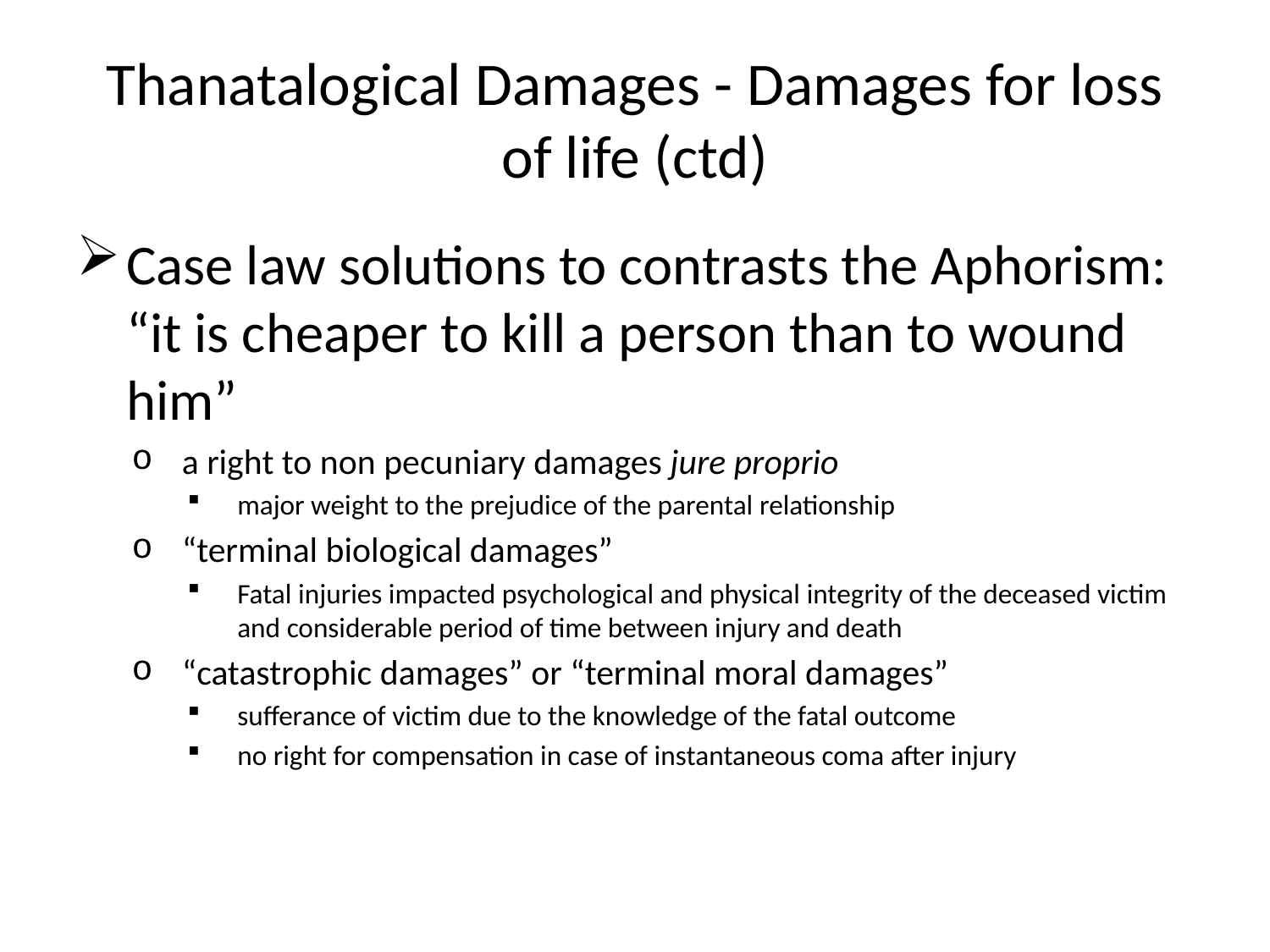

# Thanatalogical Damages - Damages for loss of life (ctd)
Case law solutions to contrasts the Aphorism:
“it is cheaper to kill a person than to wound him”
a right to non pecuniary damages jure proprio
major weight to the prejudice of the parental relationship
“terminal biological damages”
Fatal injuries impacted psychological and physical integrity of the deceased victim  and considerable period of time between injury and death
“catastrophic damages” or “terminal moral damages”
sufferance of victim due to the knowledge of the fatal outcome
no right for compensation in case of instantaneous coma after injury